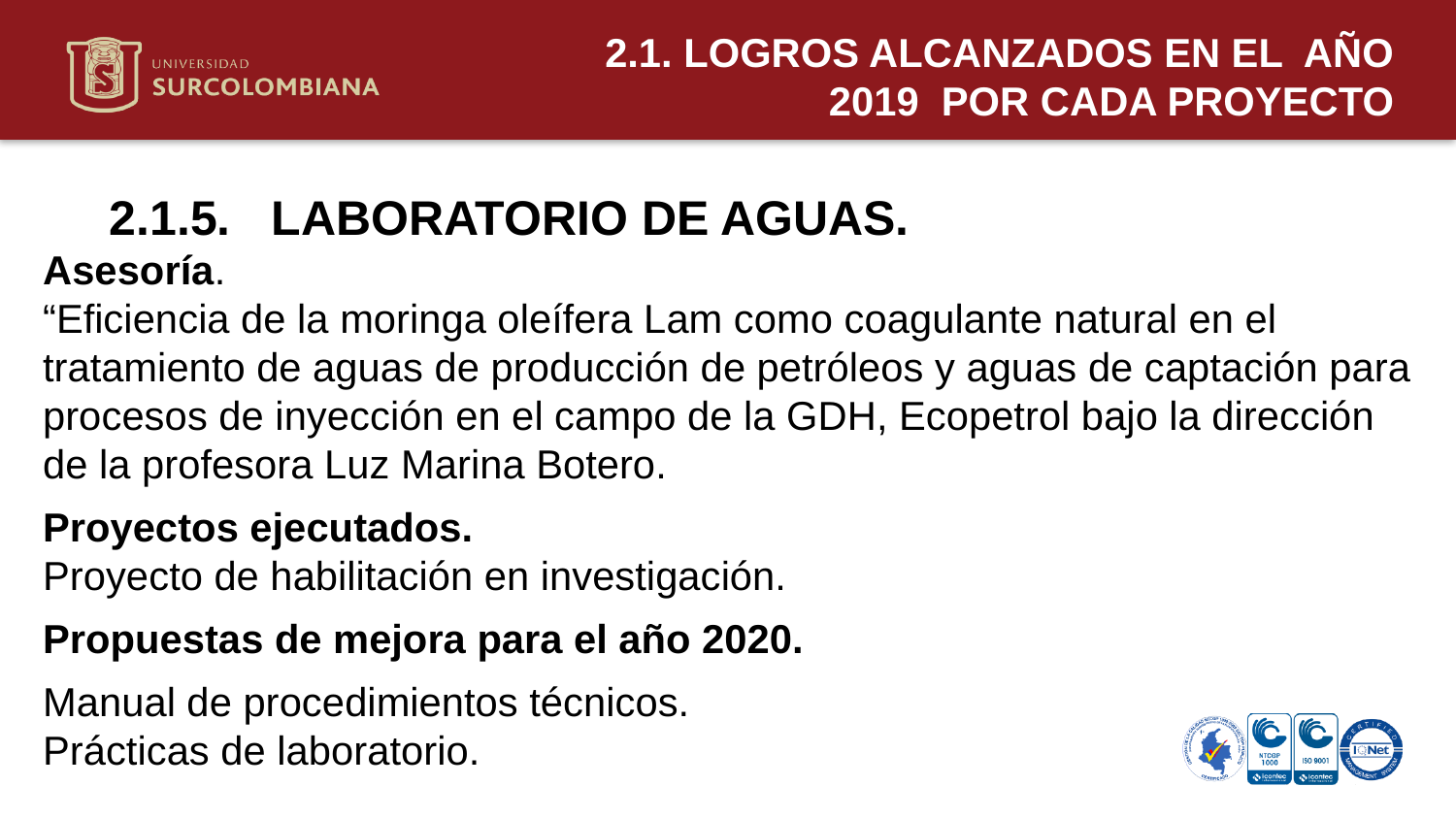

2.1. LOGROS ALCANZADOS EN EL  AÑO 2019  POR CADA PROYECTO
2.1.5.   LABORATORIO DE AGUAS.

Asesoría.
“Eficiencia de la moringa oleífera Lam como coagulante natural en el tratamiento de aguas de producción de petróleos y aguas de captación para procesos de inyección en el campo de la GDH, Ecopetrol bajo la dirección de la profesora Luz Marina Botero.

Proyectos ejecutados.
Proyecto de habilitación en investigación.

Propuestas de mejora para el año 2020.

Manual de procedimientos técnicos.
Prácticas de laboratorio.

Neiva  11 de mayo de 2020